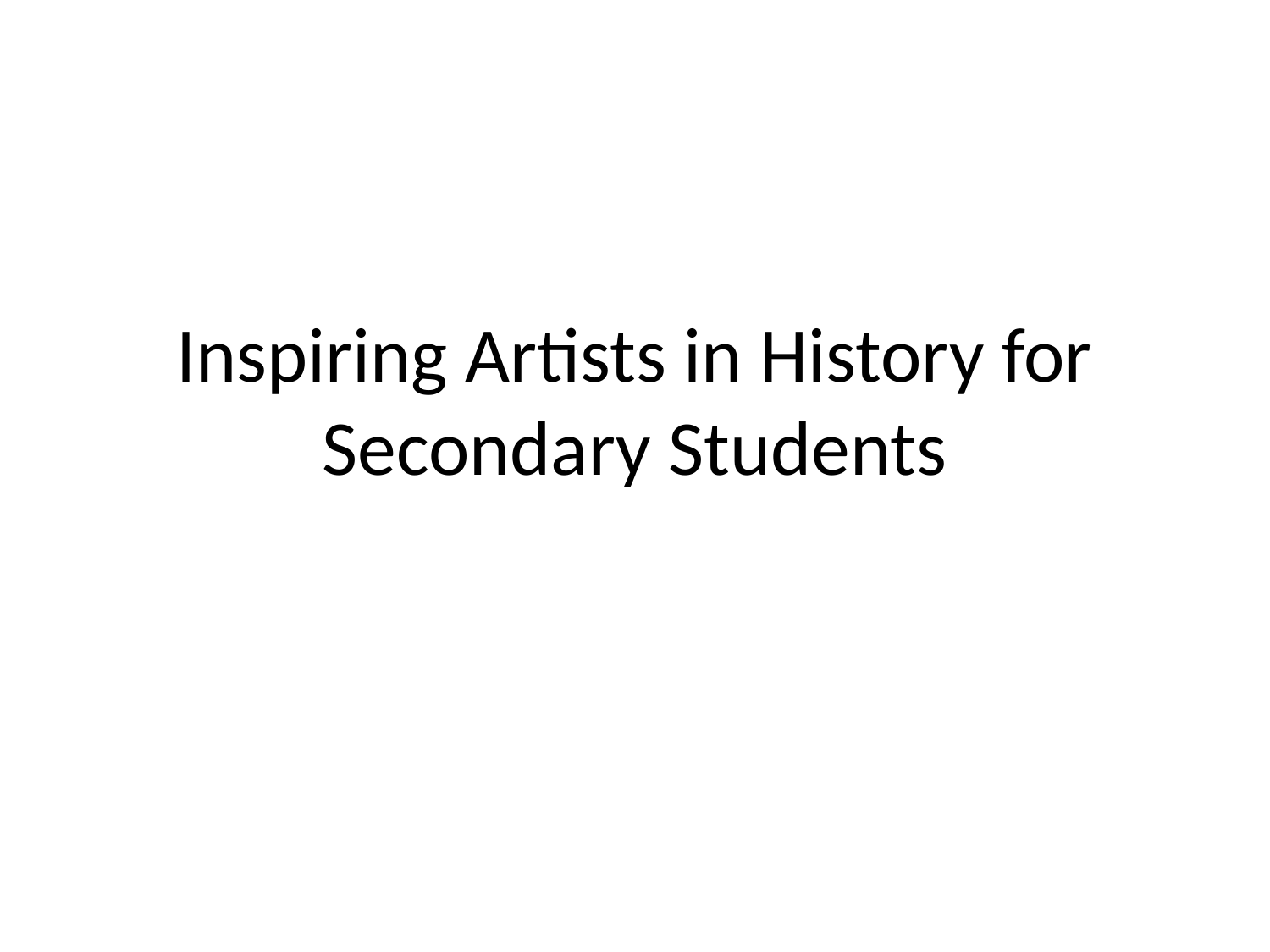

# Inspiring Artists in History for Secondary Students